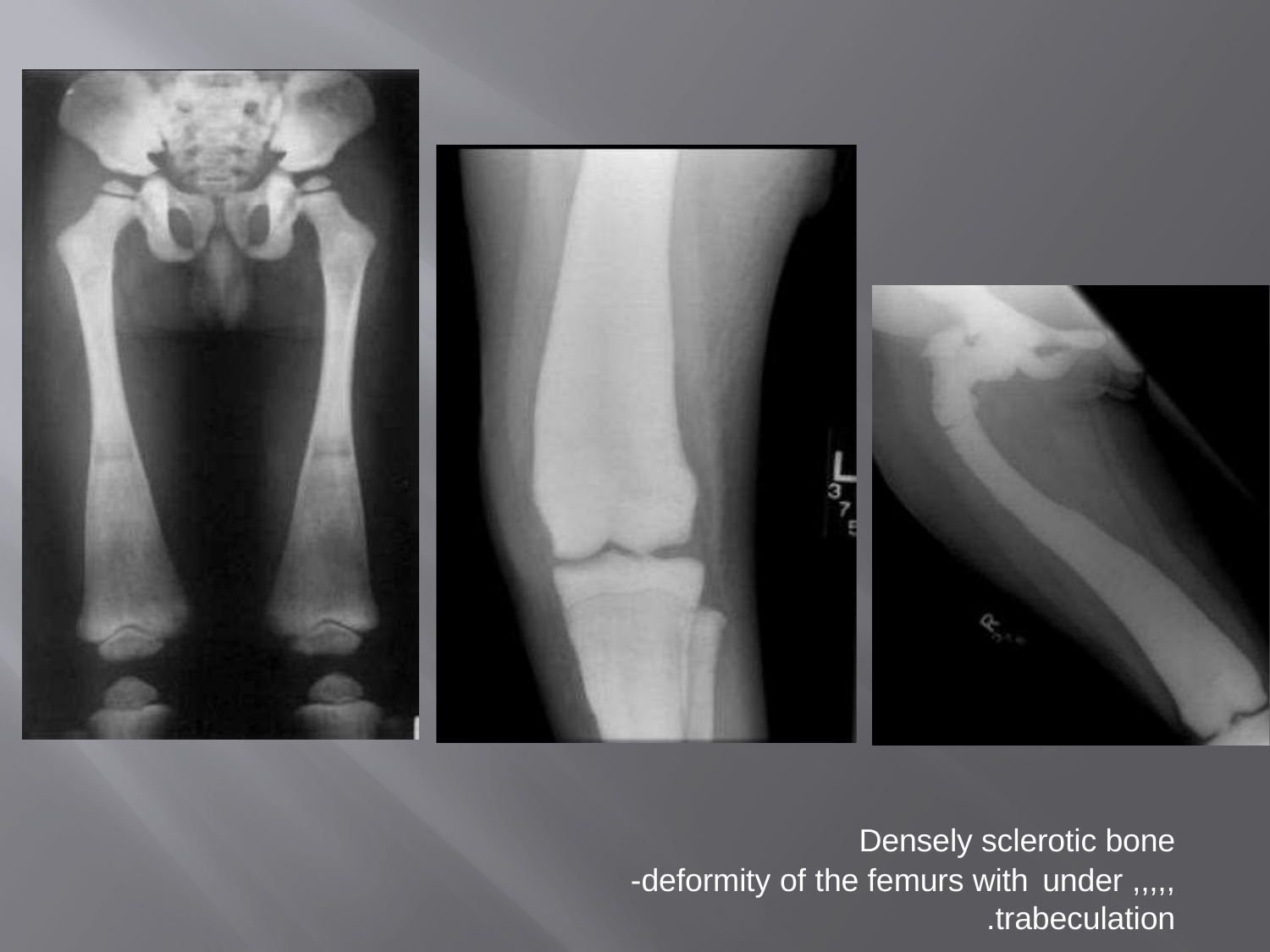

Densely sclerotic bone
,,,,, deformity of the femurs with under-
trabeculation.